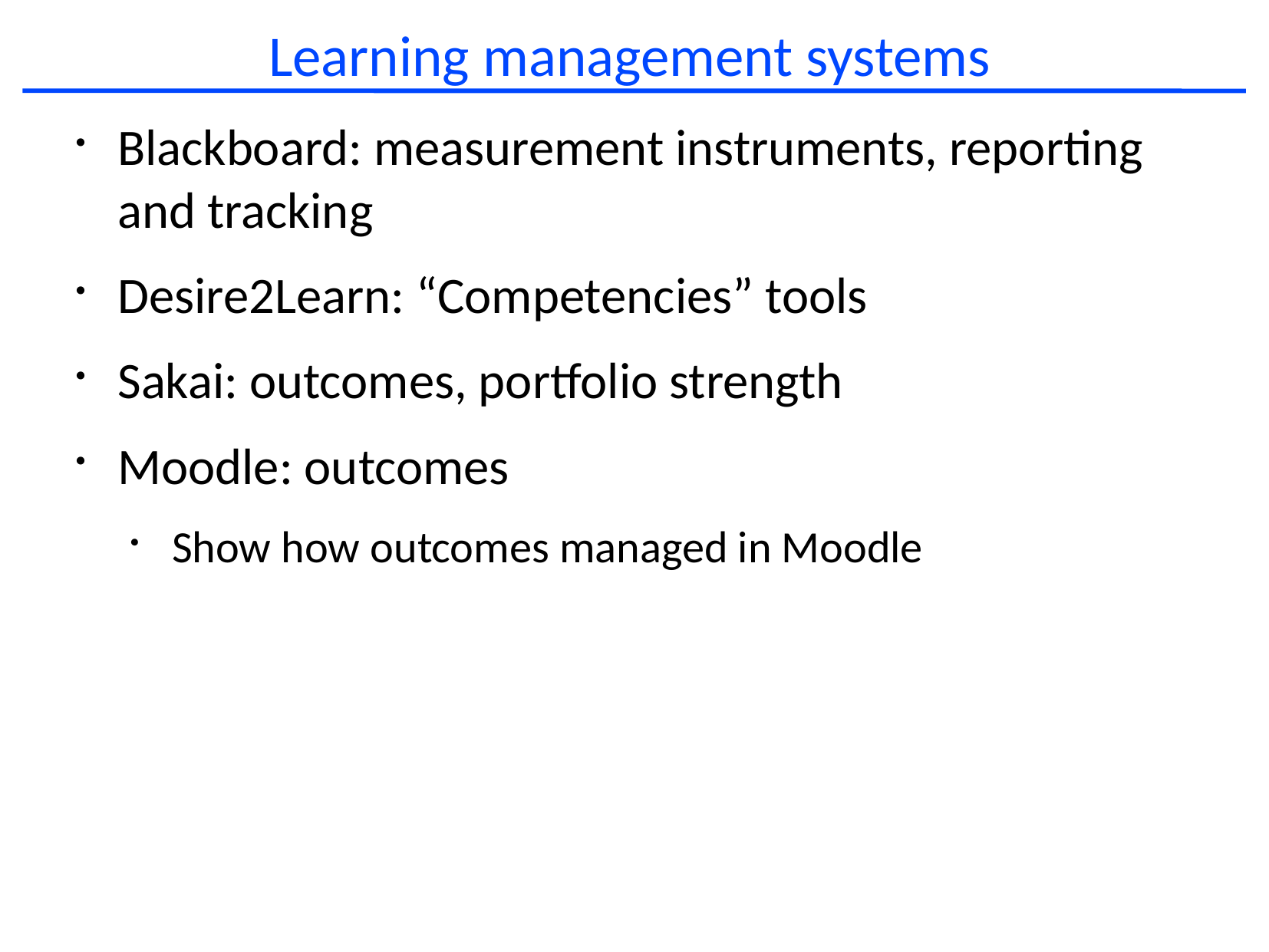

# Learning management systems
Blackboard: measurement instruments, reporting and tracking
Desire2Learn: “Competencies” tools
Sakai: outcomes, portfolio strength
Moodle: outcomes
Show how outcomes managed in Moodle